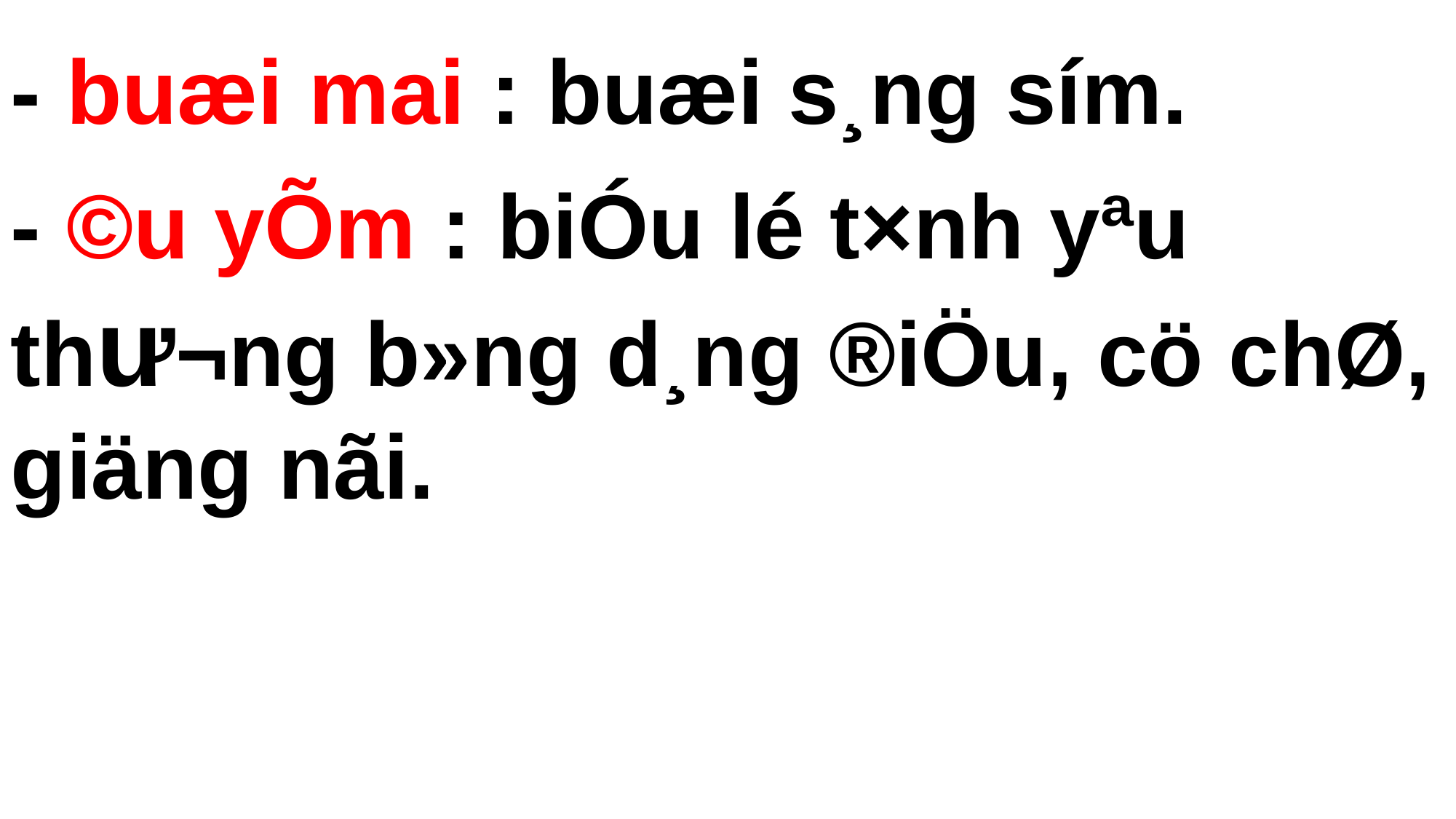

- buæi mai : buæi s¸ng sím.
- ©u yÕm : biÓu lé t×nh yªu thư¬ng b»ng d¸ng ®iÖu, cö chØ, giäng nãi.